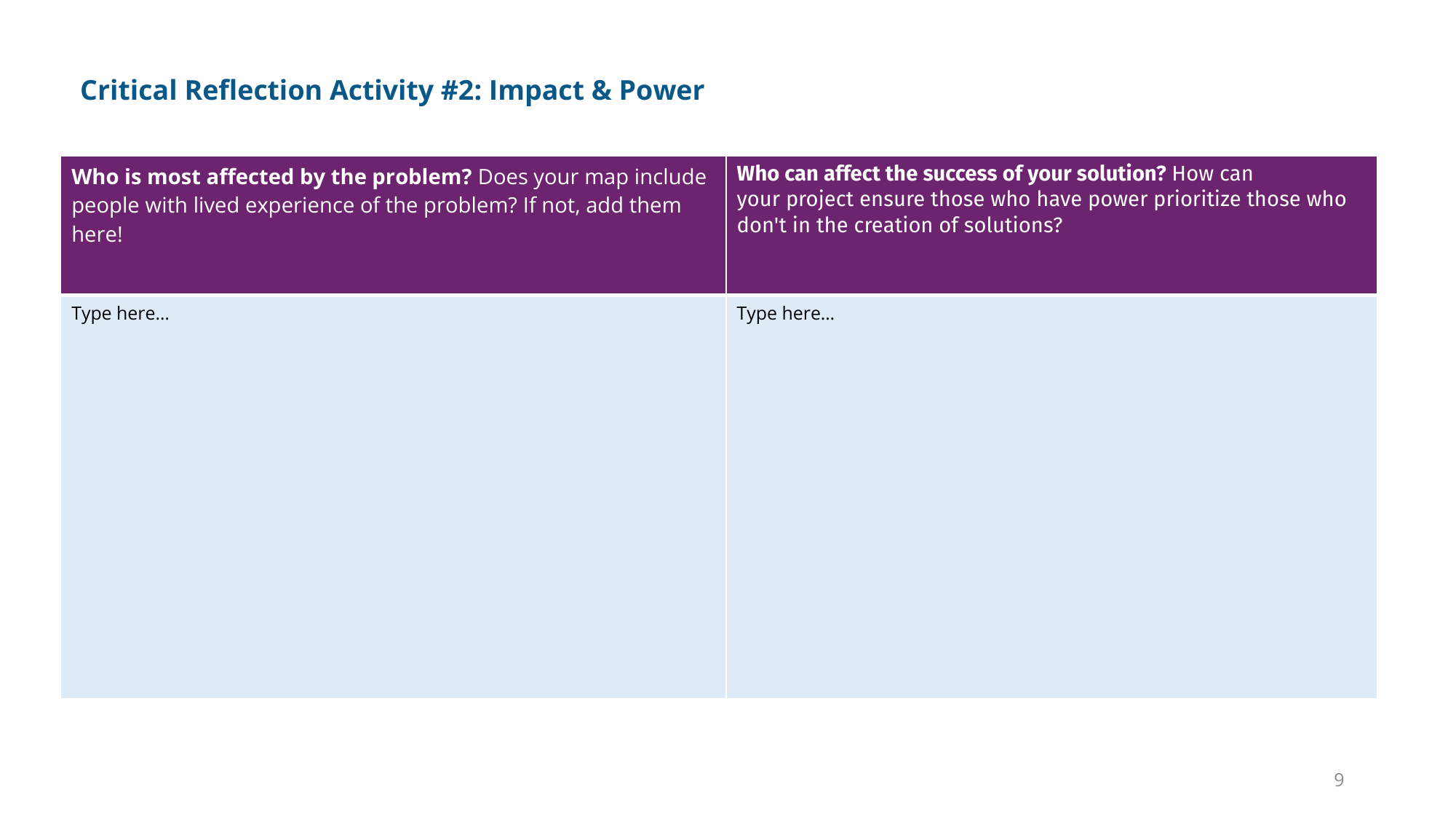

Critical Reflection Activity #2: Impact & Power
| Who is most affected by the problem? Does your map include people with lived experience of the problem? If not, add them here! | Who can affect the success of your solution? How can your project ensure those who have power prioritize those who don't in the creation of solutions? |
| --- | --- |
| Type here… | Type here… |
9